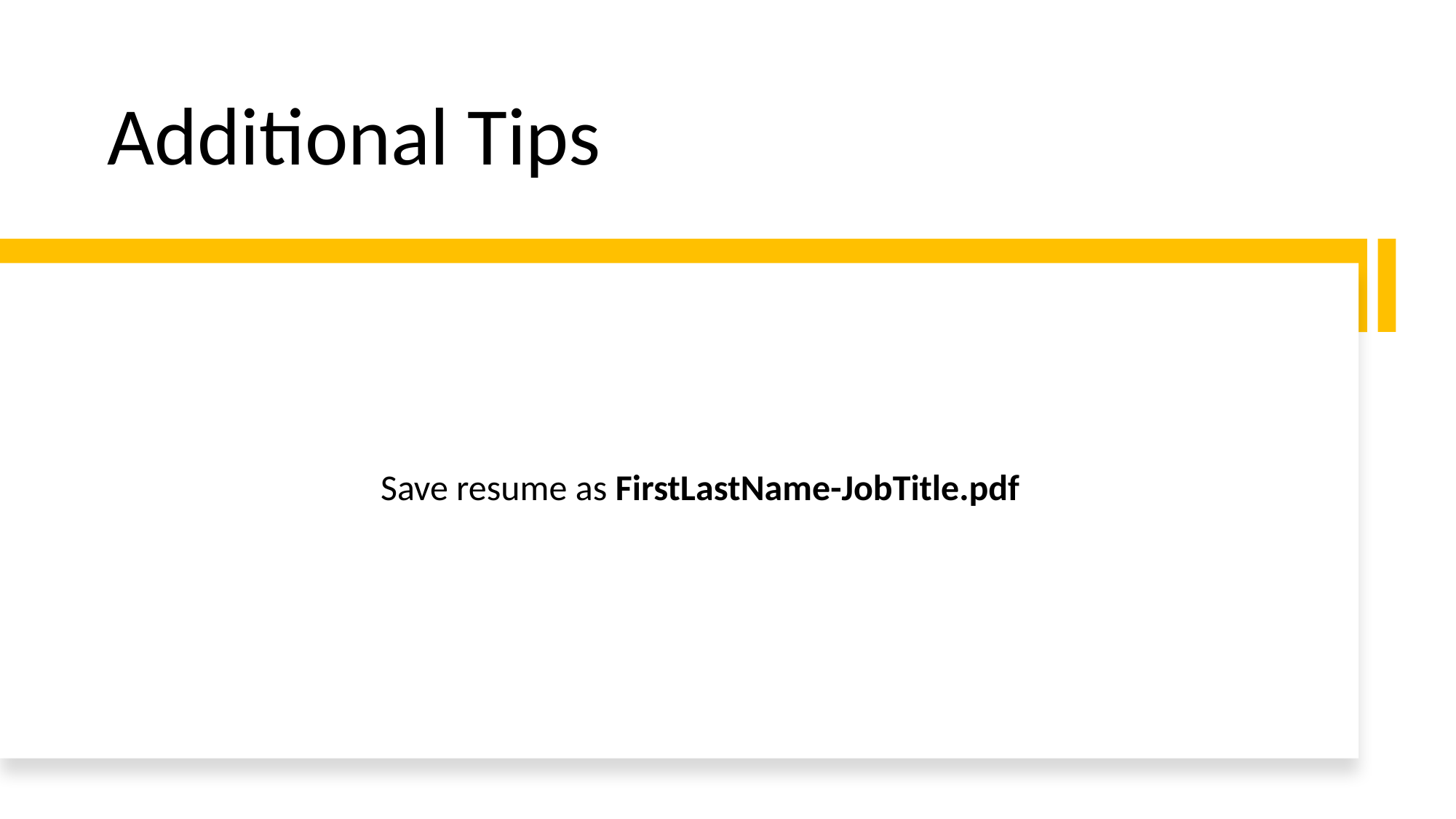

# Additional Tips

Save resume as FirstLastName-JobTitle.pdf